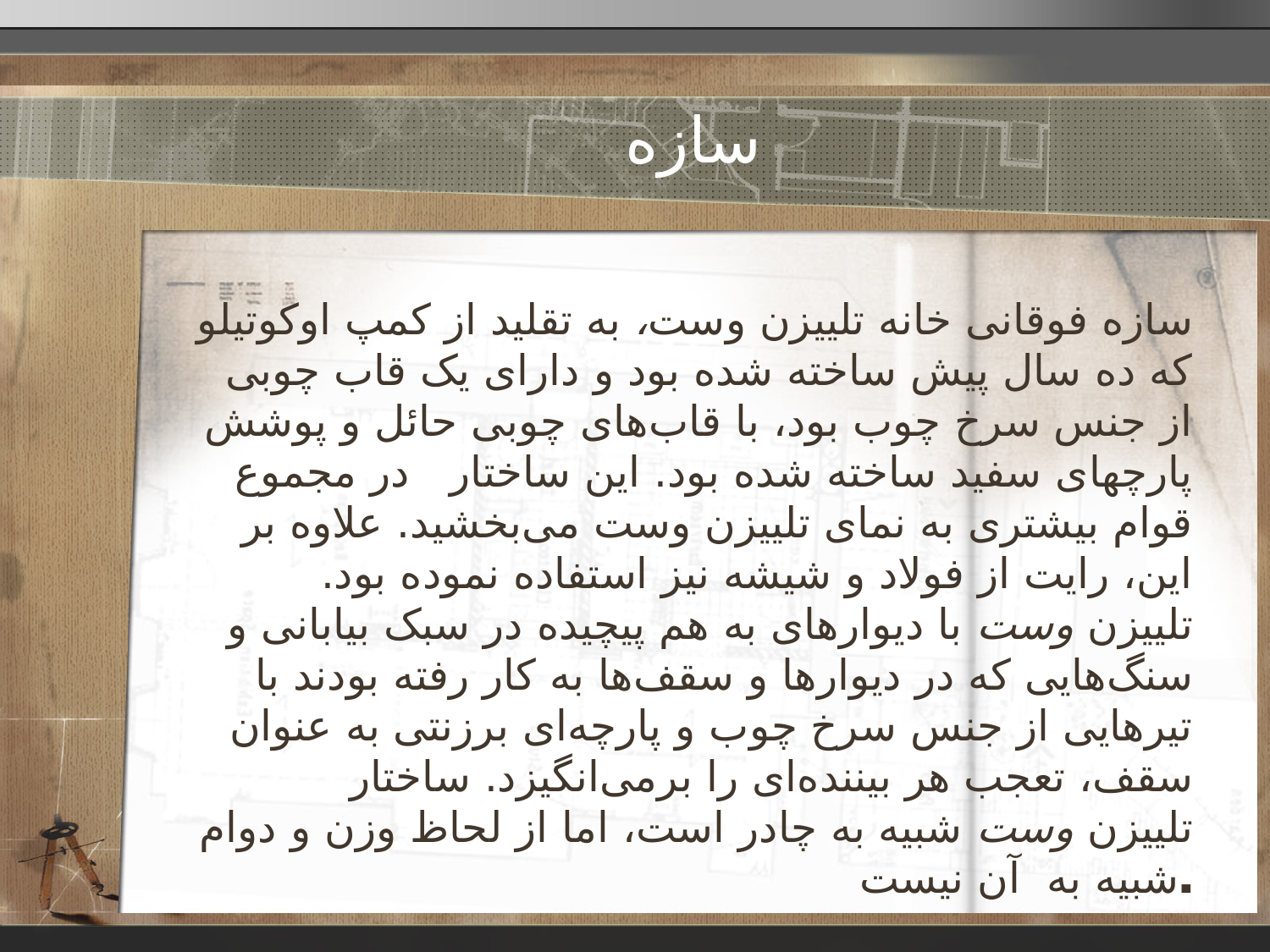

# سازه
سازه فوقانی خانه تلییزن وست، به تقلید از کمپ اوکوتیلو که ده سال پیش ساخته شده بود و دارای یک قاب چوبی از جنس سرخ چوب بود، با قاب‌های چوبی حائل و پوشش پارچهای سفید ساخته شده بود. این ساختار   در مجموع قوام بیشتری به نمای تلییزن وست می‌بخشید. علاوه بر این، رایت از فولاد و شیشه نیز استفاده نموده بود. تلییزن وست با دیوارهای به هم پیچیده در سبک بیابانی و سنگ‌هایی که در دیوارها و سقف‌ها به کار رفته بودند با تیرهایی از جنس سرخ چوب و پارچه‌ای برزنتی به عنوان سقف، تعجب هر بیننده‌ای را برمی‌انگیزد. ساختار تلییزن وست شبیه به چادر است، اما از لحاظ وزن و دوام شبیه به  آن نیست.